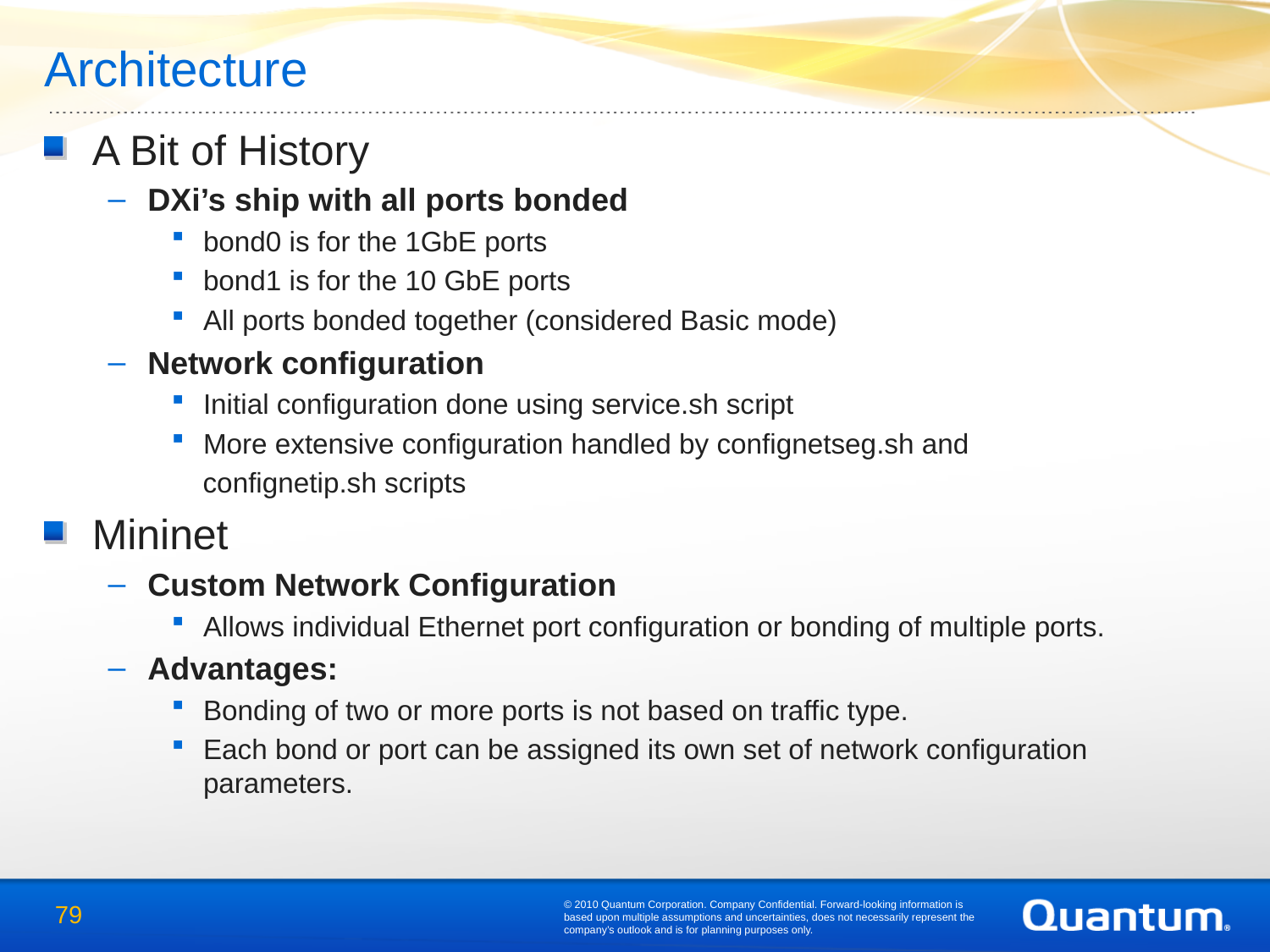

Architecture
A Bit of History
DXi’s ship with all ports bonded
bond0 is for the 1GbE ports
bond1 is for the 10 GbE ports
All ports bonded together (considered Basic mode)
Network configuration
Initial configuration done using service.sh script
More extensive configuration handled by confignetseg.sh and
    confignetip.sh scripts
Mininet
Custom Network Configuration
Allows individual Ethernet port configuration or bonding of multiple ports.
Advantages:
Bonding of two or more ports is not based on traffic type.
Each bond or port can be assigned its own set of network configuration parameters.

© 2010 Quantum Corporation. Company Confidential. Forward-looking information is based upon multiple assumptions and uncertainties, does not necessarily represent the company’s outlook and is for planning purposes only.
79